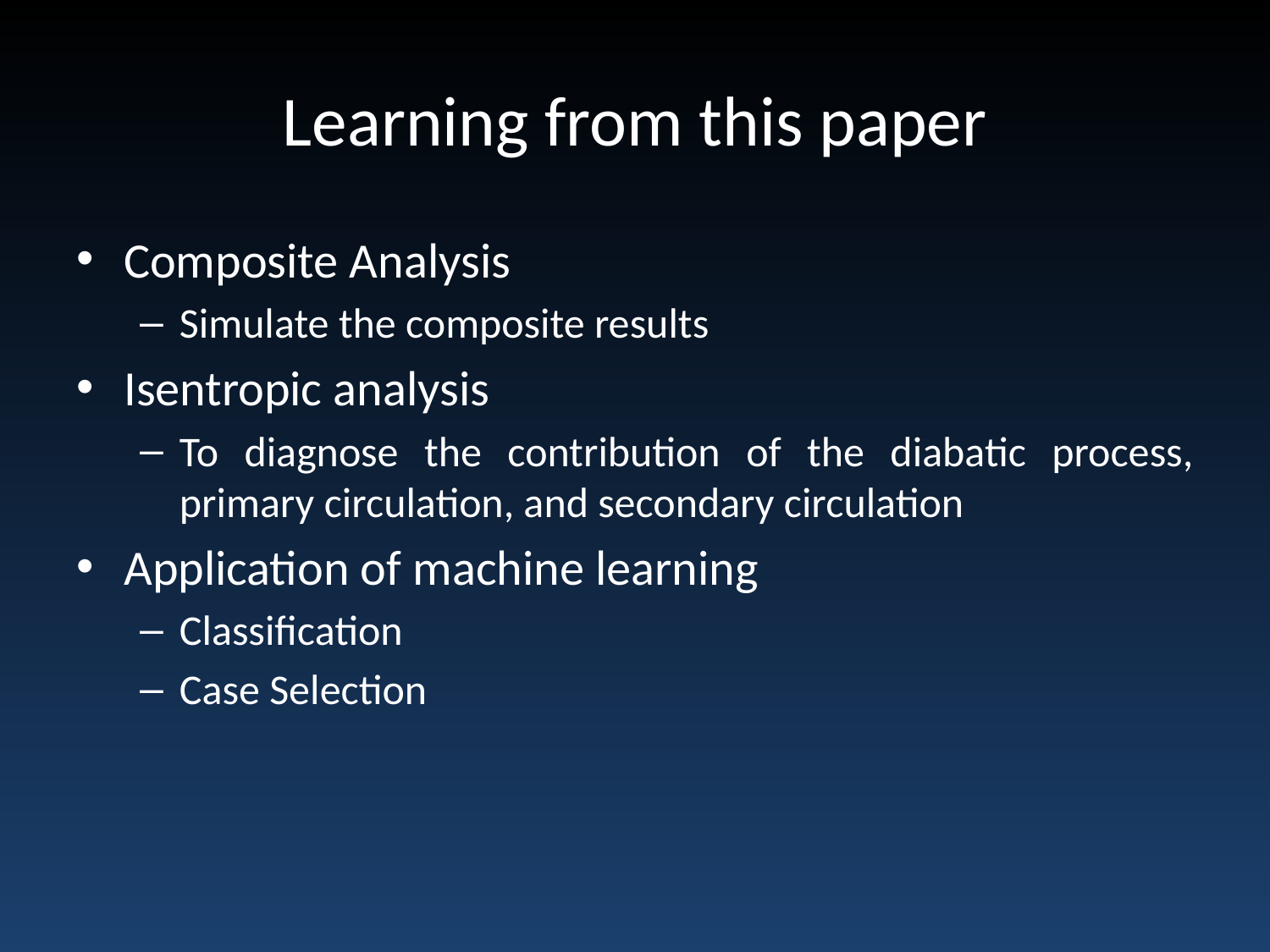

# Learning from this paper
Composite Analysis
Simulate the composite results
Isentropic analysis
To diagnose the contribution of the diabatic process, primary circulation, and secondary circulation
Application of machine learning
Classification
Case Selection